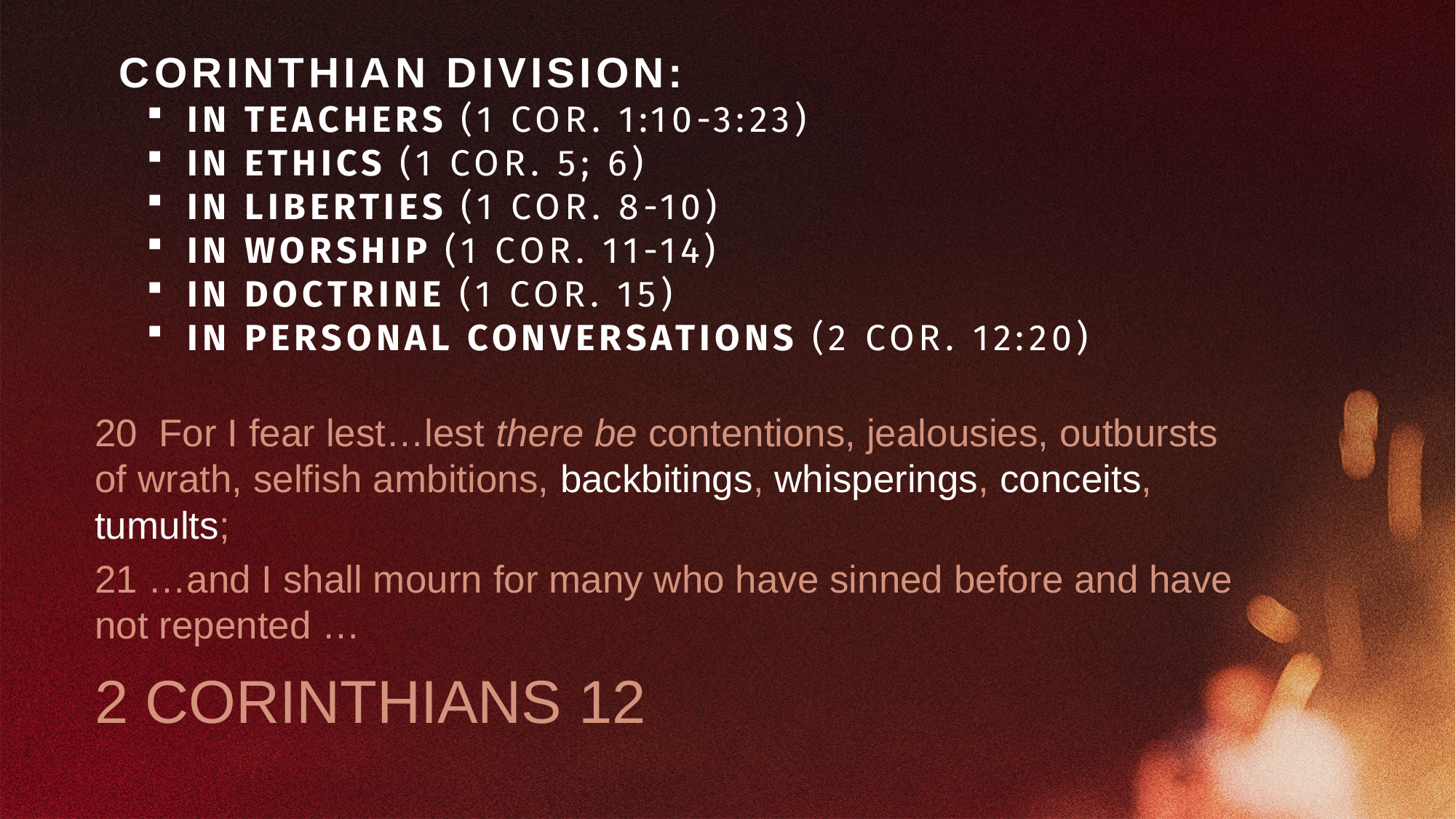

CORINTHIAN DIVISION:
IN TEACHERS (1 COR. 1:10-3:23)
IN ETHICS (1 COR. 5; 6)
IN LIBERTIES (1 COR. 8-10)
IN WORSHIP (1 COR. 11-14)
IN DOCTRINE (1 COR. 15)
IN PERSONAL CONVERSATIONS (2 COR. 12:20)
20  For I fear lest…lest there be contentions, jealousies, outbursts of wrath, selfish ambitions, backbitings, whisperings, conceits, tumults;
21 …and I shall mourn for many who have sinned before and have not repented …
2 CORINTHIANS 12